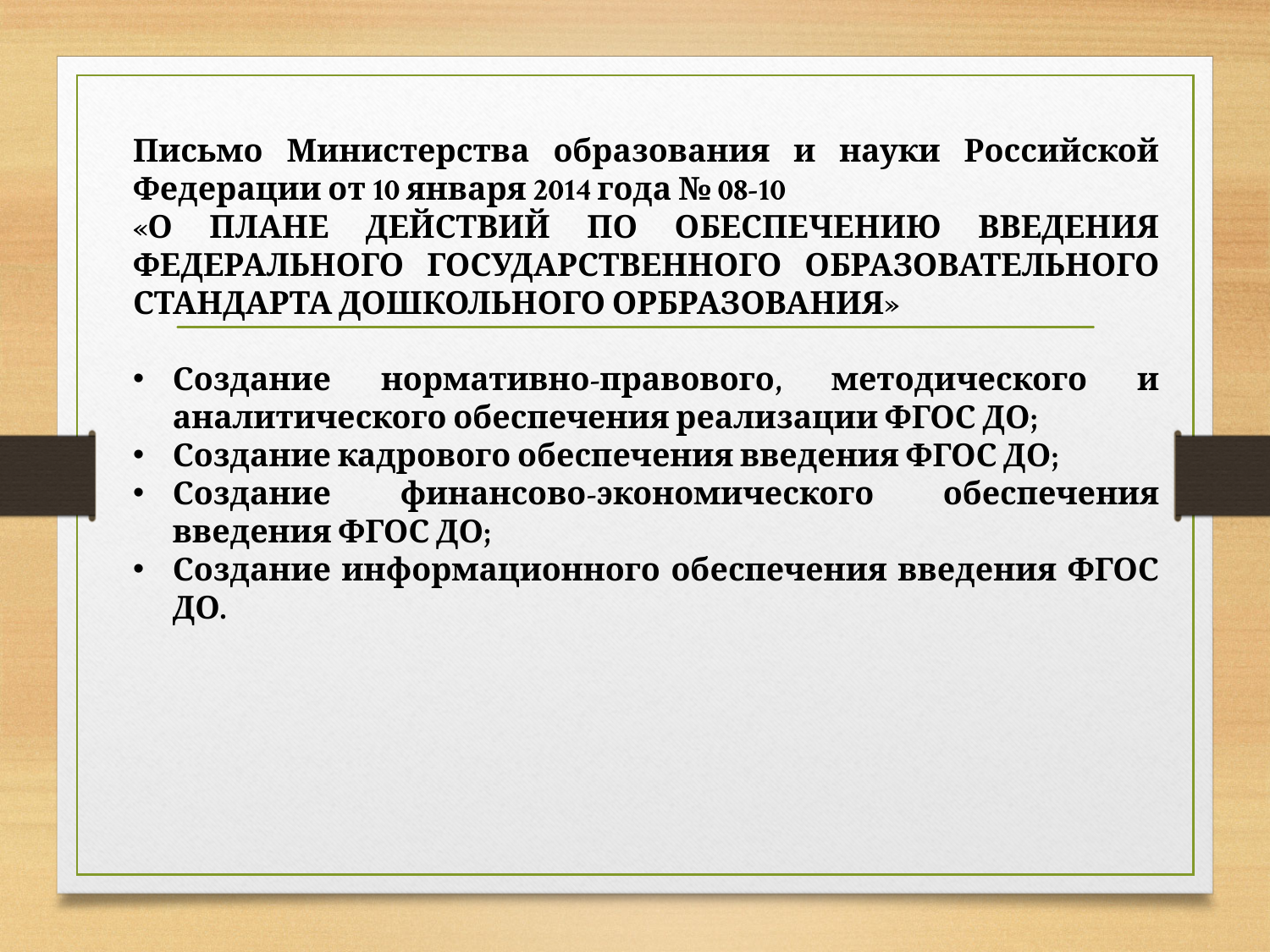

Письмо Министерства образования и науки Российской Федерации от 10 января 2014 года № 08-10
«О ПЛАНЕ ДЕЙСТВИЙ ПО ОБЕСПЕЧЕНИЮ ВВЕДЕНИЯ ФЕДЕРАЛЬНОГО ГОСУДАРСТВЕННОГО ОБРАЗОВАТЕЛЬНОГО СТАНДАРТА ДОШКОЛЬНОГО ОРБРАЗОВАНИЯ»

Создание нормативно-правового, методического и аналитического обеспечения реализации ФГОС ДО;
Создание кадрового обеспечения введения ФГОС ДО;
Создание финансово-экономического обеспечения введения ФГОС ДО;
Создание информационного обеспечения введения ФГОС ДО.